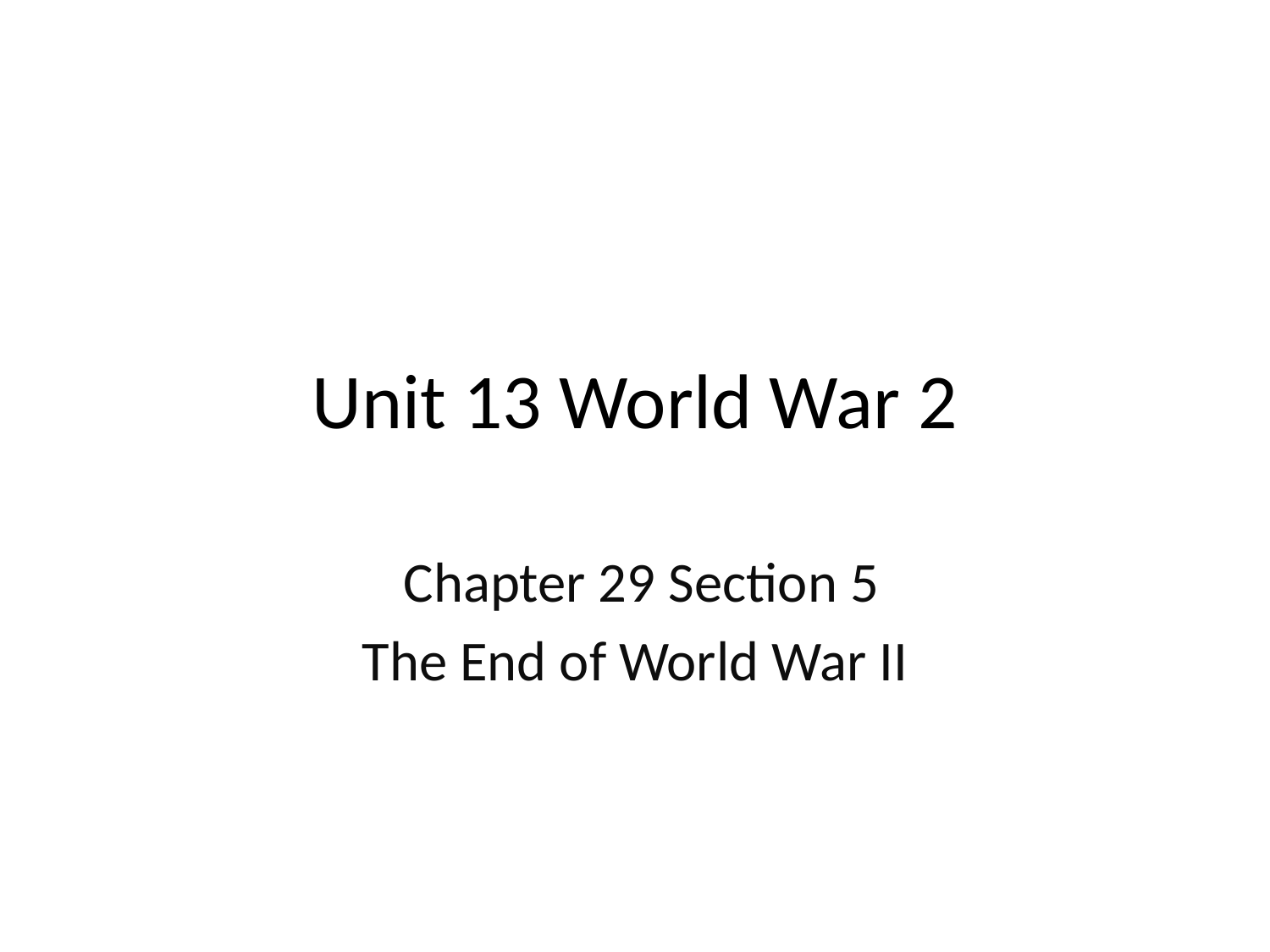

# Unit 13 World War 2
 Chapter 29 Section 5
The End of World War II